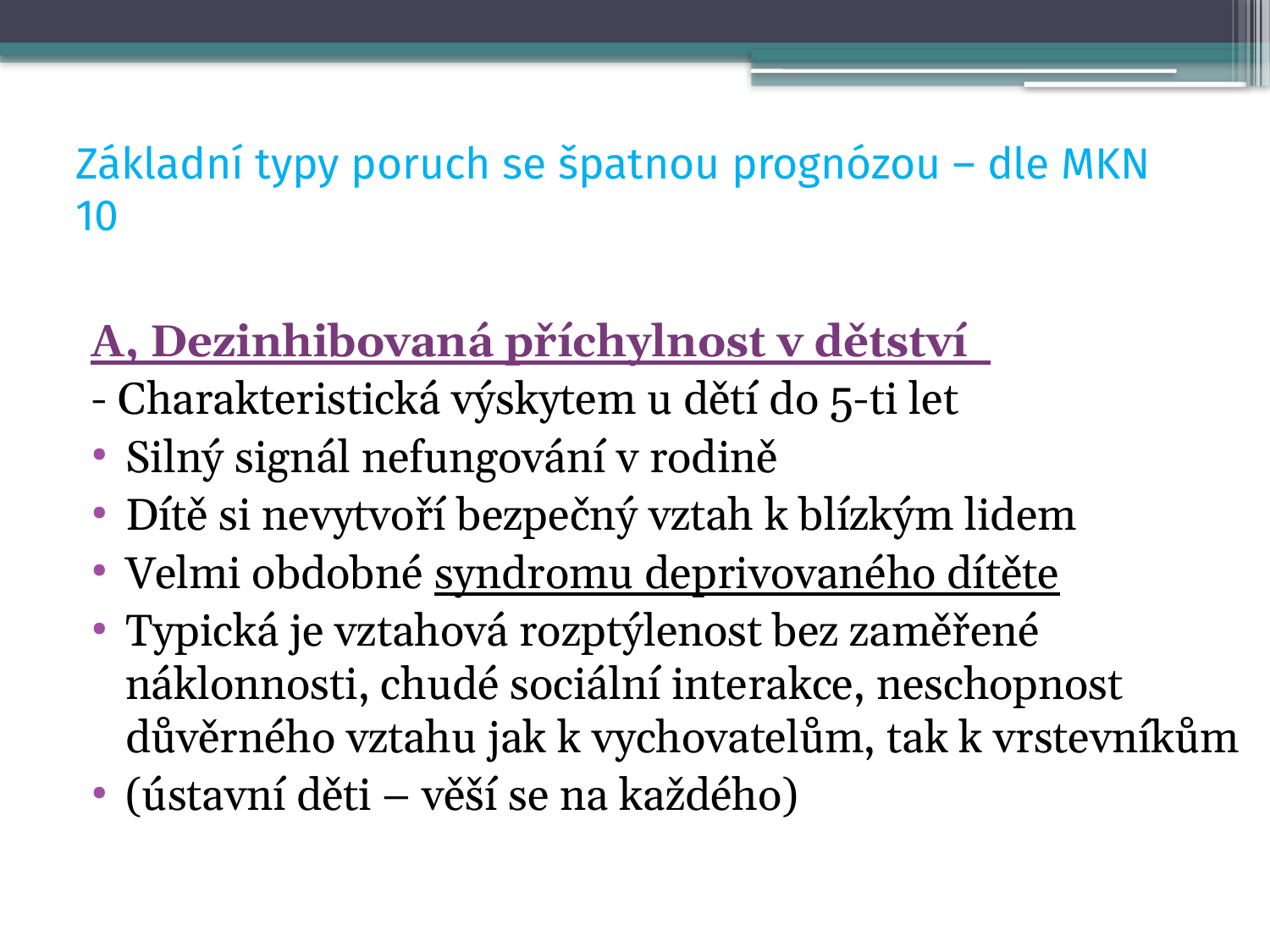

# Základní typy poruch se špatnou prognózou – dle MKN 10
A, Dezinhibovaná příchylnost v dětství
- Charakteristická výskytem u dětí do 5-ti let
Silný signál nefungování v rodině
Dítě si nevytvoří bezpečný vztah k blízkým lidem
Velmi obdobné syndromu deprivovaného dítěte
Typická je vztahová rozptýlenost bez zaměřené náklonnosti, chudé sociální interakce, neschopnost důvěrného vztahu jak k vychovatelům, tak k vrstevníkům
(ústavní děti – věší se na každého)